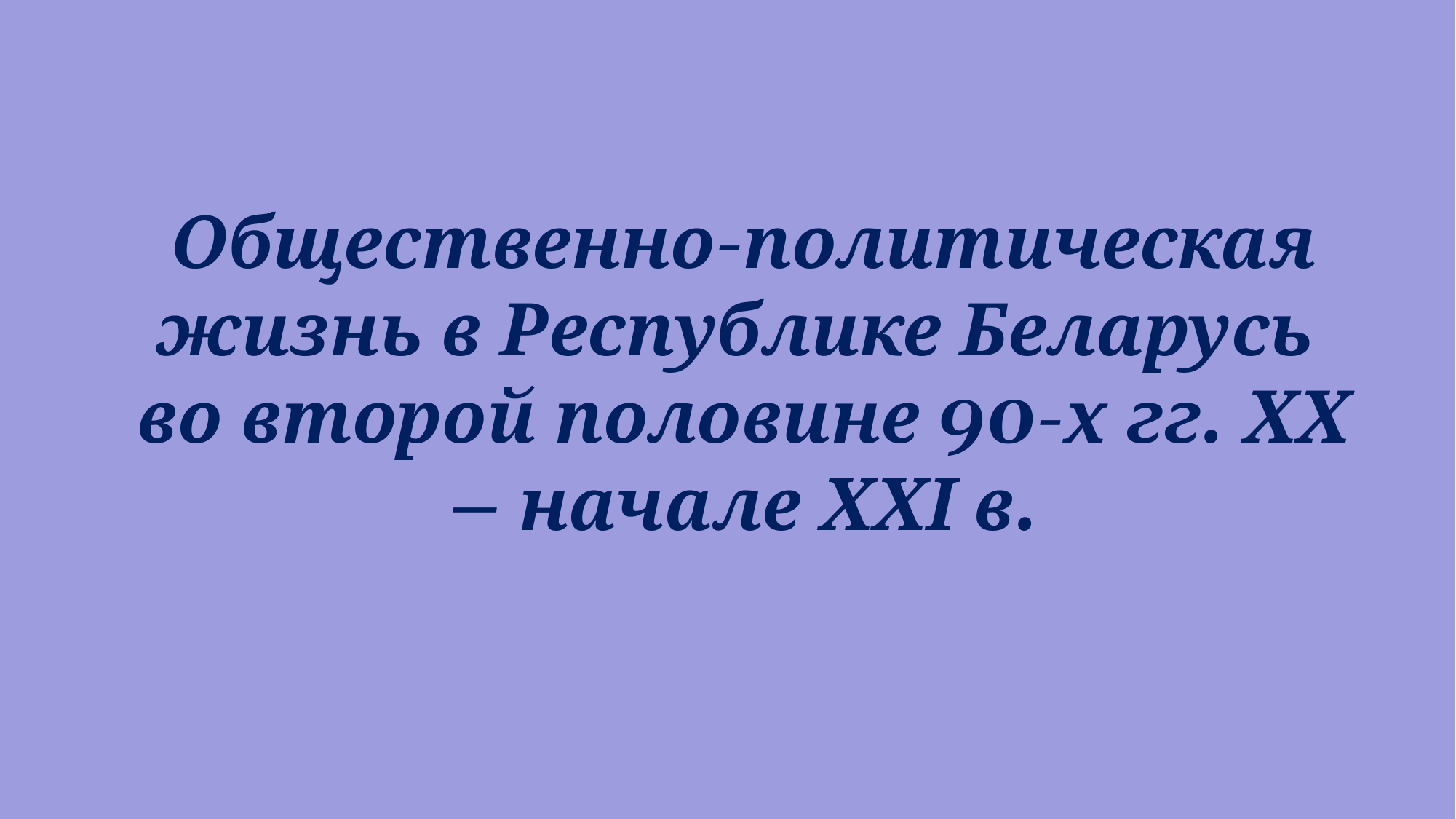

# Общественно-политическая жизнь в Республике Беларусь во второй половине 90-х гг. ХХ – начале ХХІ в.